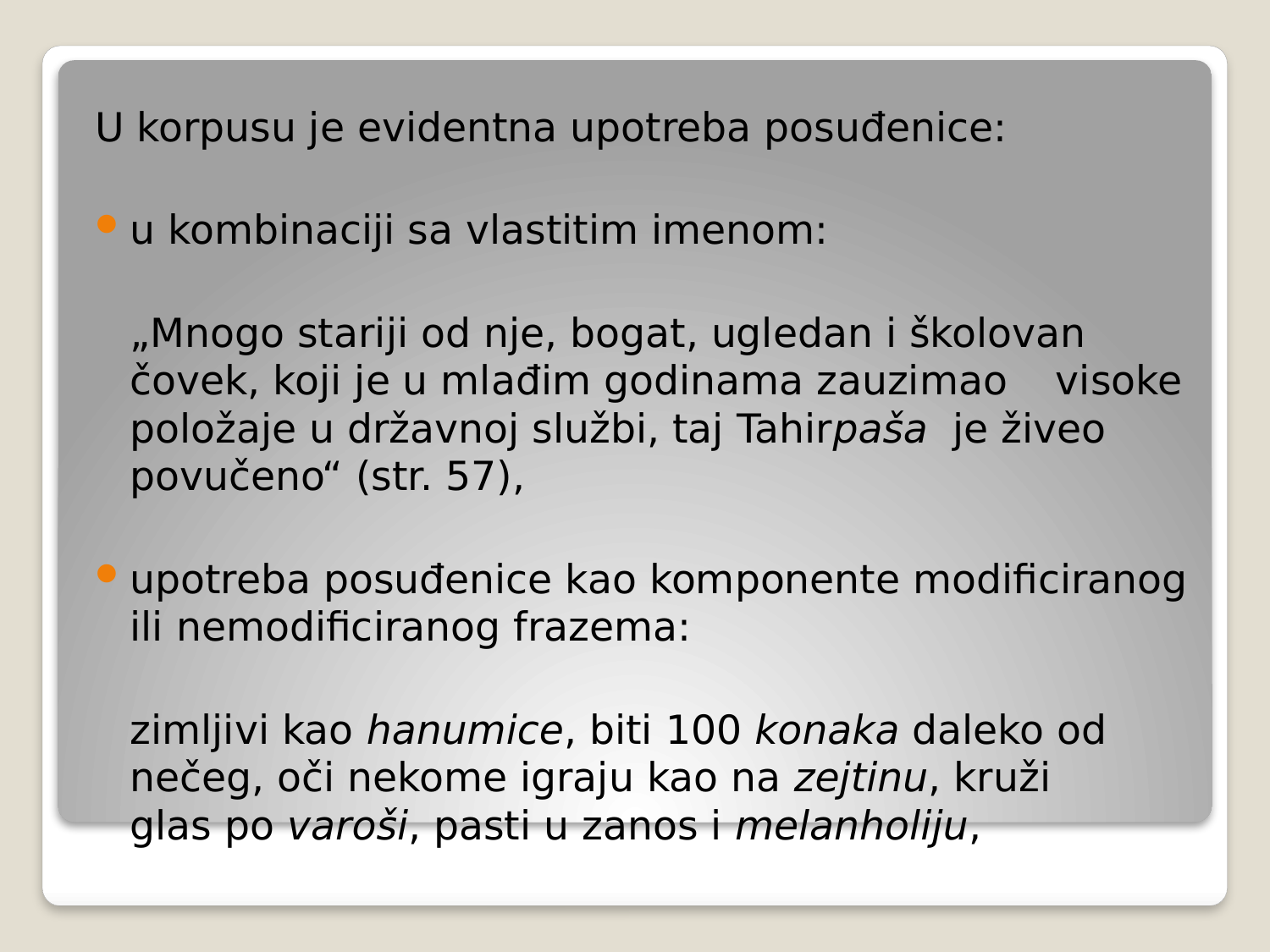

U korpusu je evidentna upotreba posuđenice:

u kombinaciji sa vlastitim imenom:

		„Mnogo stariji od nje, bogat, ugledan i školovan 	čovek, koji je u mlađim godinama zauzimao 	visoke položaje u državnoj službi, taj Tahirpaša 	je živeo povučeno“ (str. 57),

upotreba posuđenice kao komponente modificiranog ili nemodificiranog frazema:

		zimljivi kao hanumice, biti 100 konaka daleko od 	nečeg, oči nekome igraju kao na zejtinu, kruži 	glas po varoši, pasti u zanos i melanholiju,